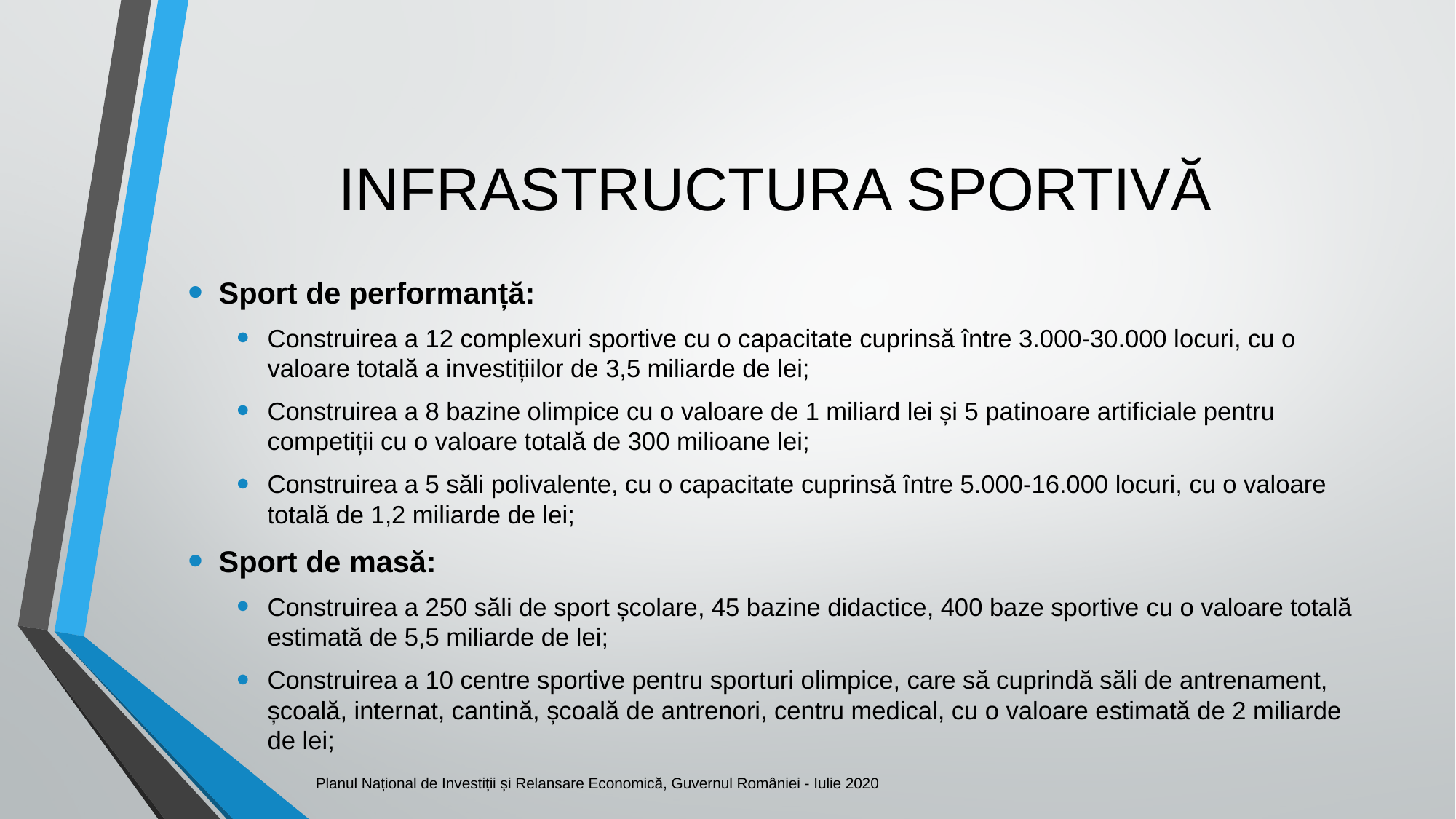

# INFRASTRUCTURA SPORTIVĂ
Sport de performanță:
Construirea a 12 complexuri sportive cu o capacitate cuprinsă între 3.000-30.000 locuri, cu o valoare totală a investițiilor de 3,5 miliarde de lei;
Construirea a 8 bazine olimpice cu o valoare de 1 miliard lei și 5 patinoare artificiale pentru competiții cu o valoare totală de 300 milioane lei;
Construirea a 5 săli polivalente, cu o capacitate cuprinsă între 5.000-16.000 locuri, cu o valoare totală de 1,2 miliarde de lei;
Sport de masă:
Construirea a 250 săli de sport școlare, 45 bazine didactice, 400 baze sportive cu o valoare totală estimată de 5,5 miliarde de lei;
Construirea a 10 centre sportive pentru sporturi olimpice, care să cuprindă săli de antrenament, școală, internat, cantină, școală de antrenori, centru medical, cu o valoare estimată de 2 miliarde de lei;
Planul Național de Investiții și Relansare Economică, Guvernul României - Iulie 2020